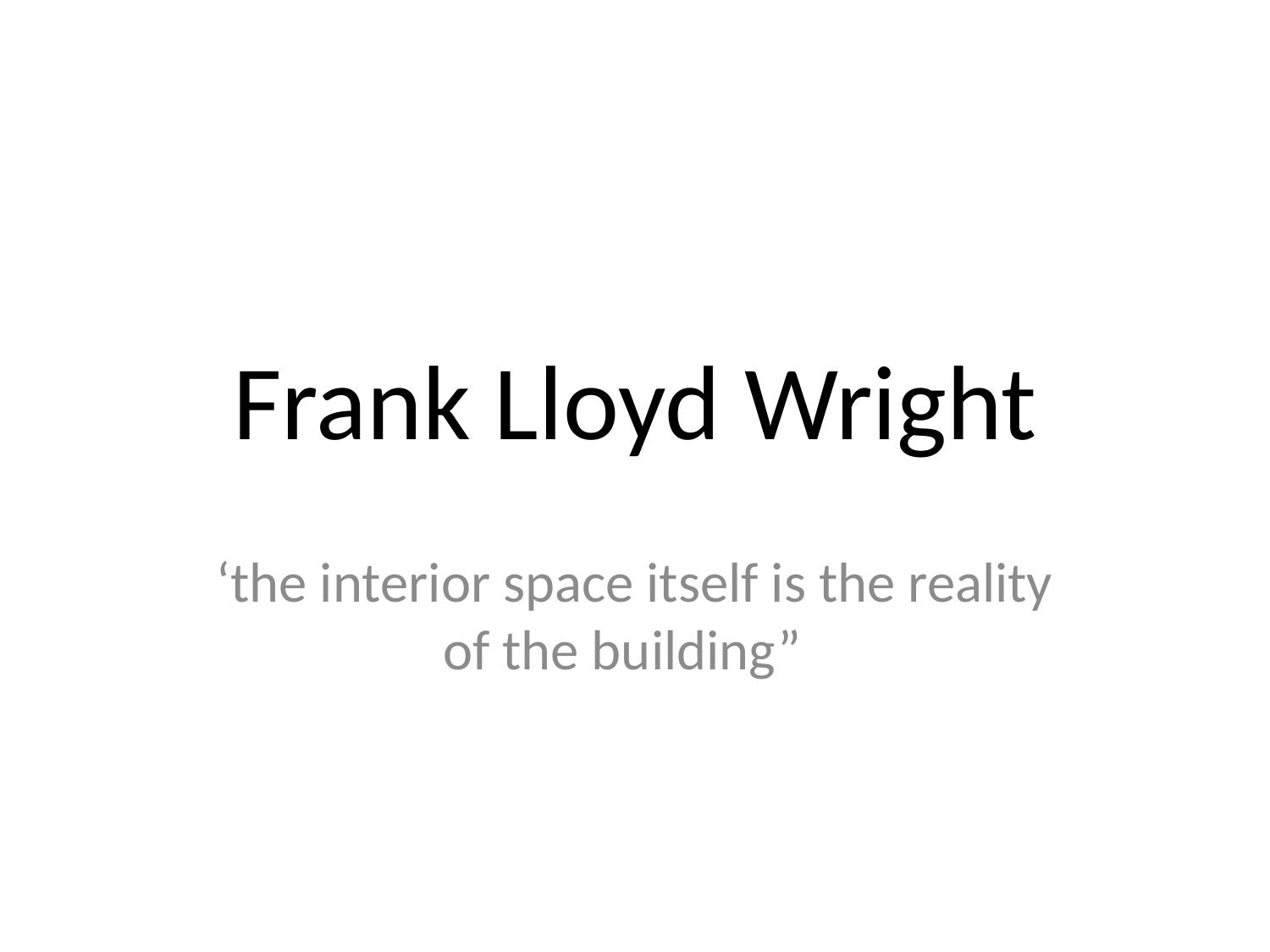

# Frank Lloyd Wright
‘the interior space itself is the reality of the building”